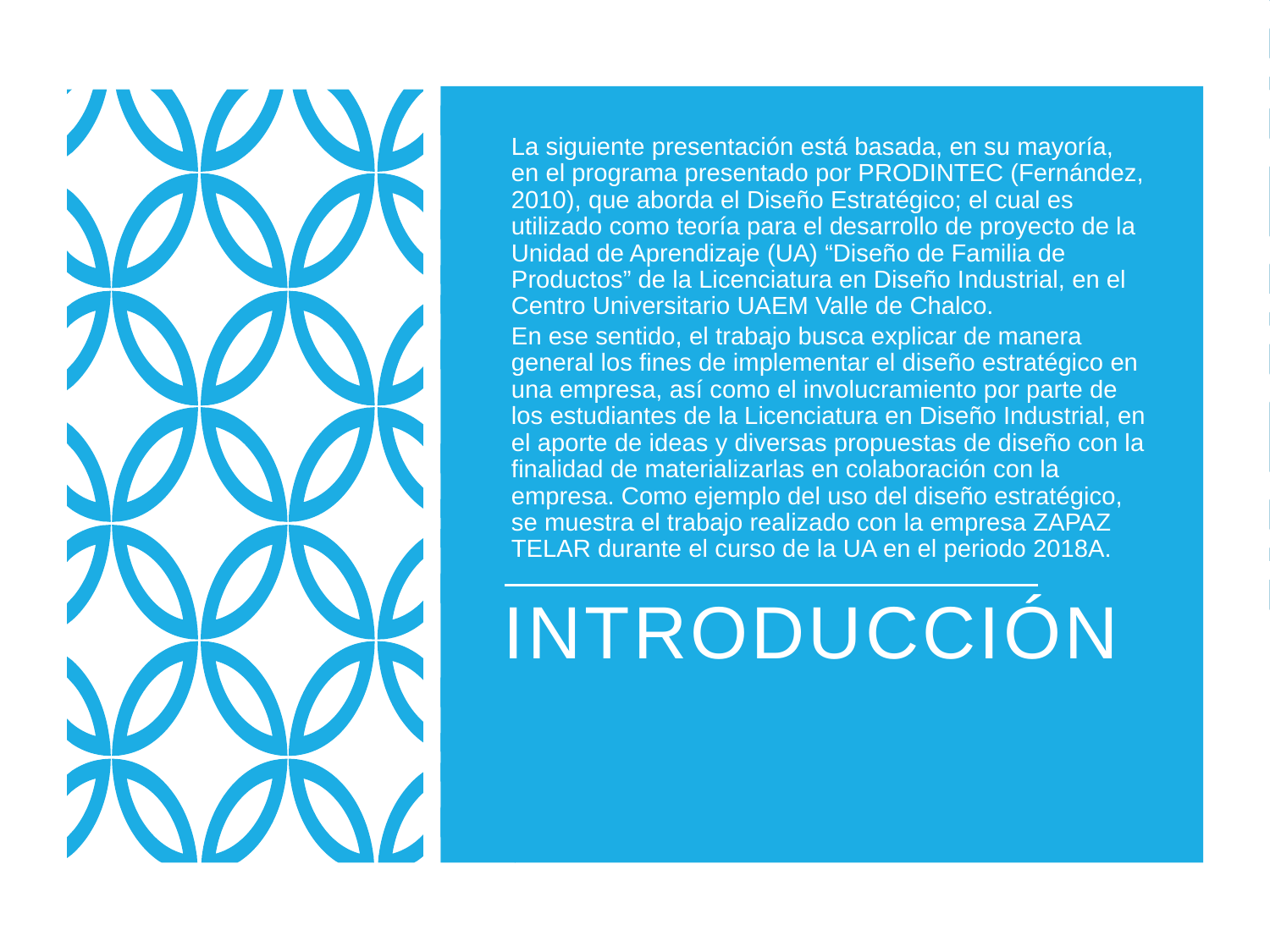

La siguiente presentación está basada, en su mayoría, en el programa presentado por PRODINTEC (Fernández, 2010), que aborda el Diseño Estratégico; el cual es utilizado como teoría para el desarrollo de proyecto de la Unidad de Aprendizaje (UA) “Diseño de Familia de Productos” de la Licenciatura en Diseño Industrial, en el Centro Universitario UAEM Valle de Chalco.
En ese sentido, el trabajo busca explicar de manera general los fines de implementar el diseño estratégico en una empresa, así como el involucramiento por parte de los estudiantes de la Licenciatura en Diseño Industrial, en el aporte de ideas y diversas propuestas de diseño con la finalidad de materializarlas en colaboración con la empresa. Como ejemplo del uso del diseño estratégico, se muestra el trabajo realizado con la empresa ZAPAZ TELAR durante el curso de la UA en el periodo 2018A.

# Introducción